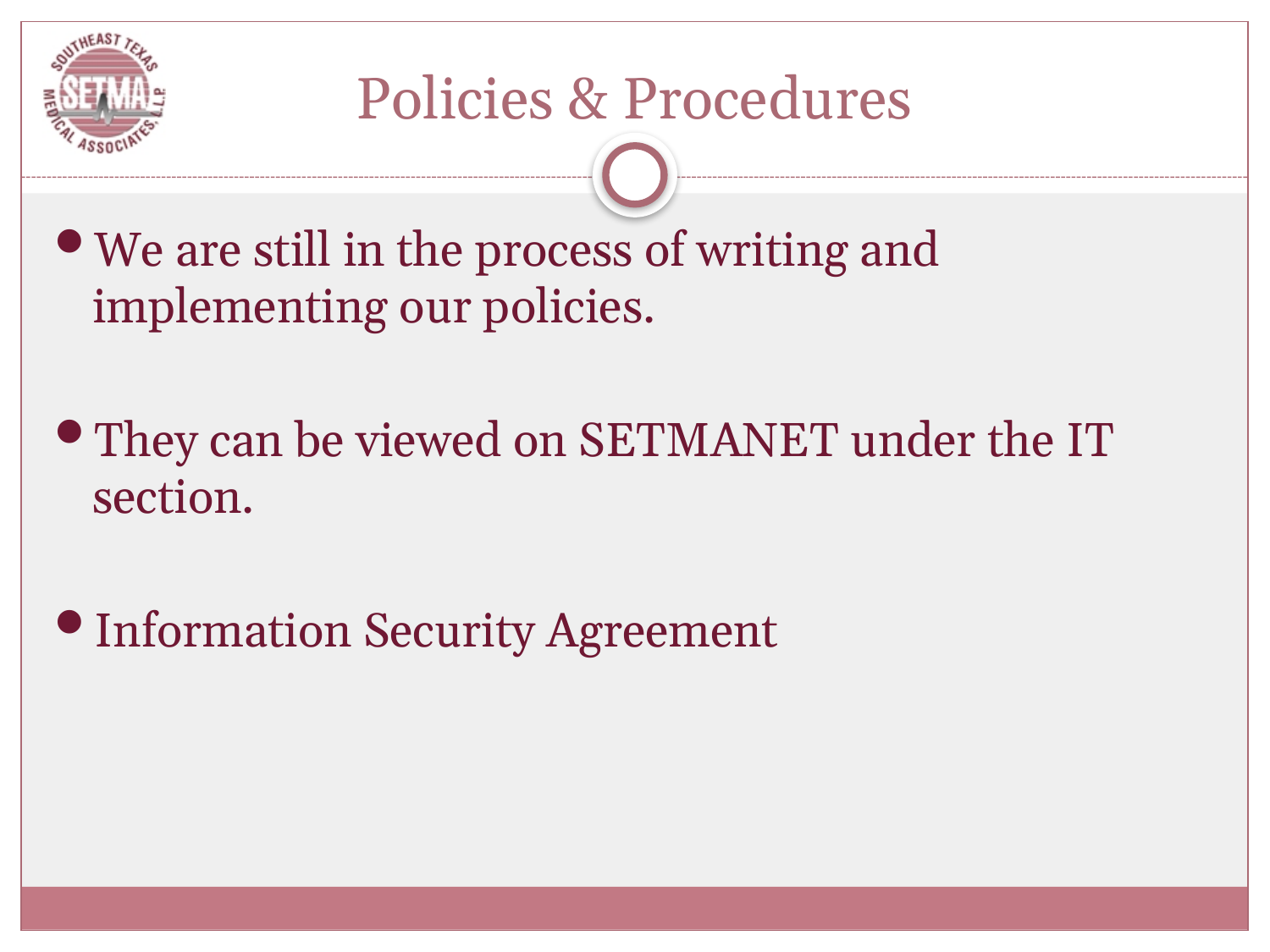

# Policies & Procedures
We are still in the process of writing and implementing our policies.

They can be viewed on SETMANET under the IT section.

Information Security Agreement